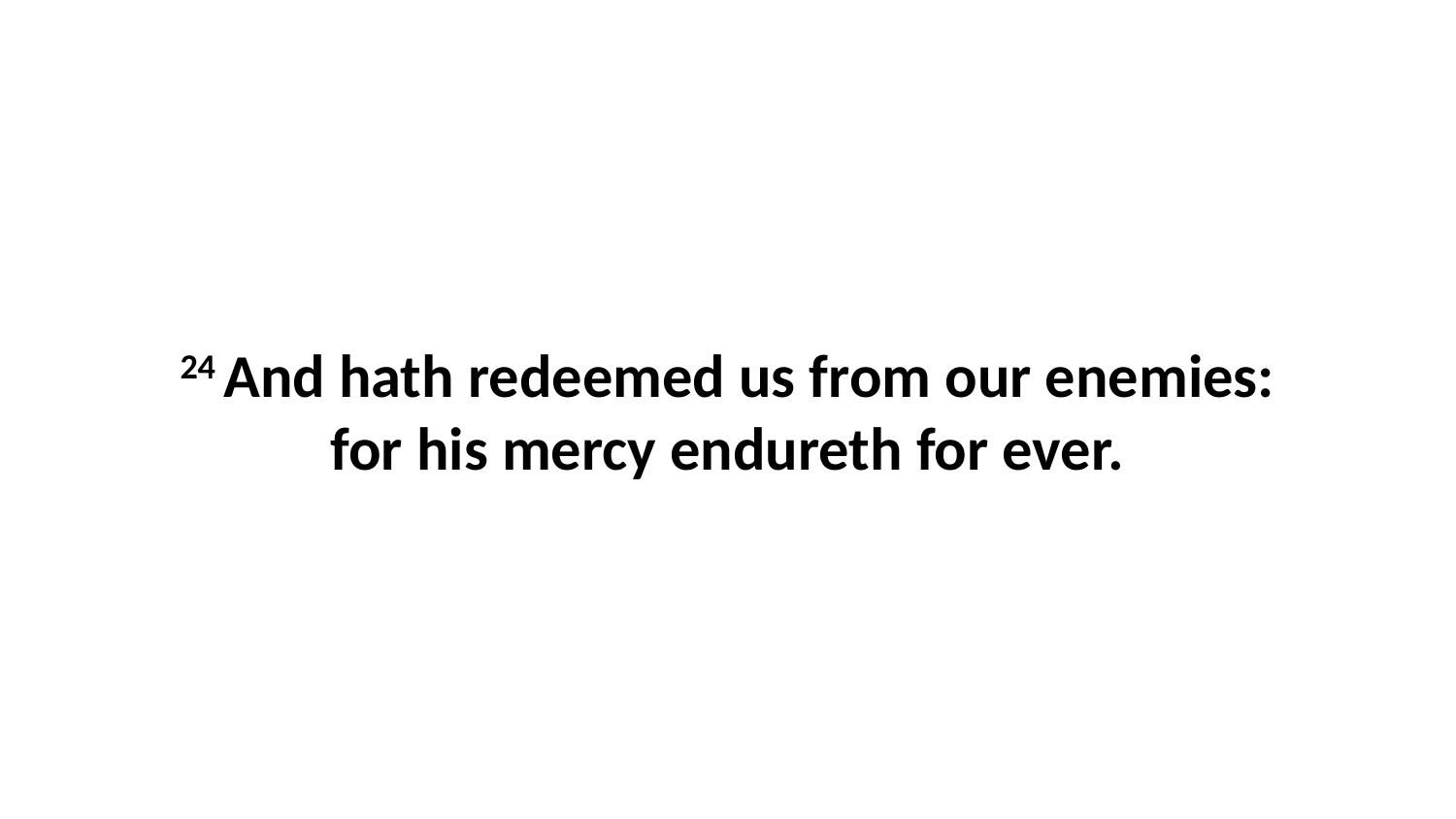

24 And hath redeemed us from our enemies: for his mercy endureth for ever.